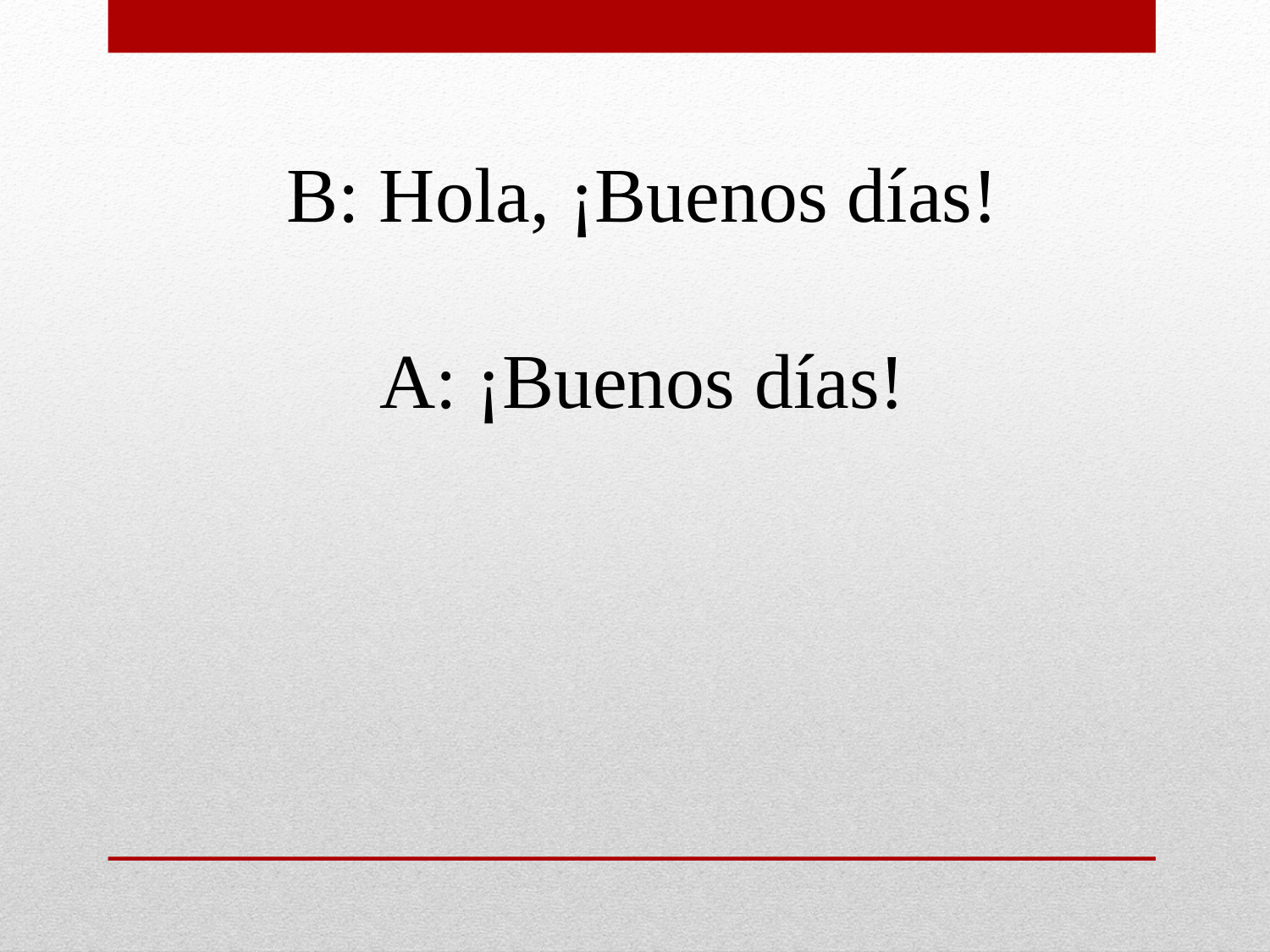

B: Hola, ¡Buenos días!

A: ¡Buenos días!